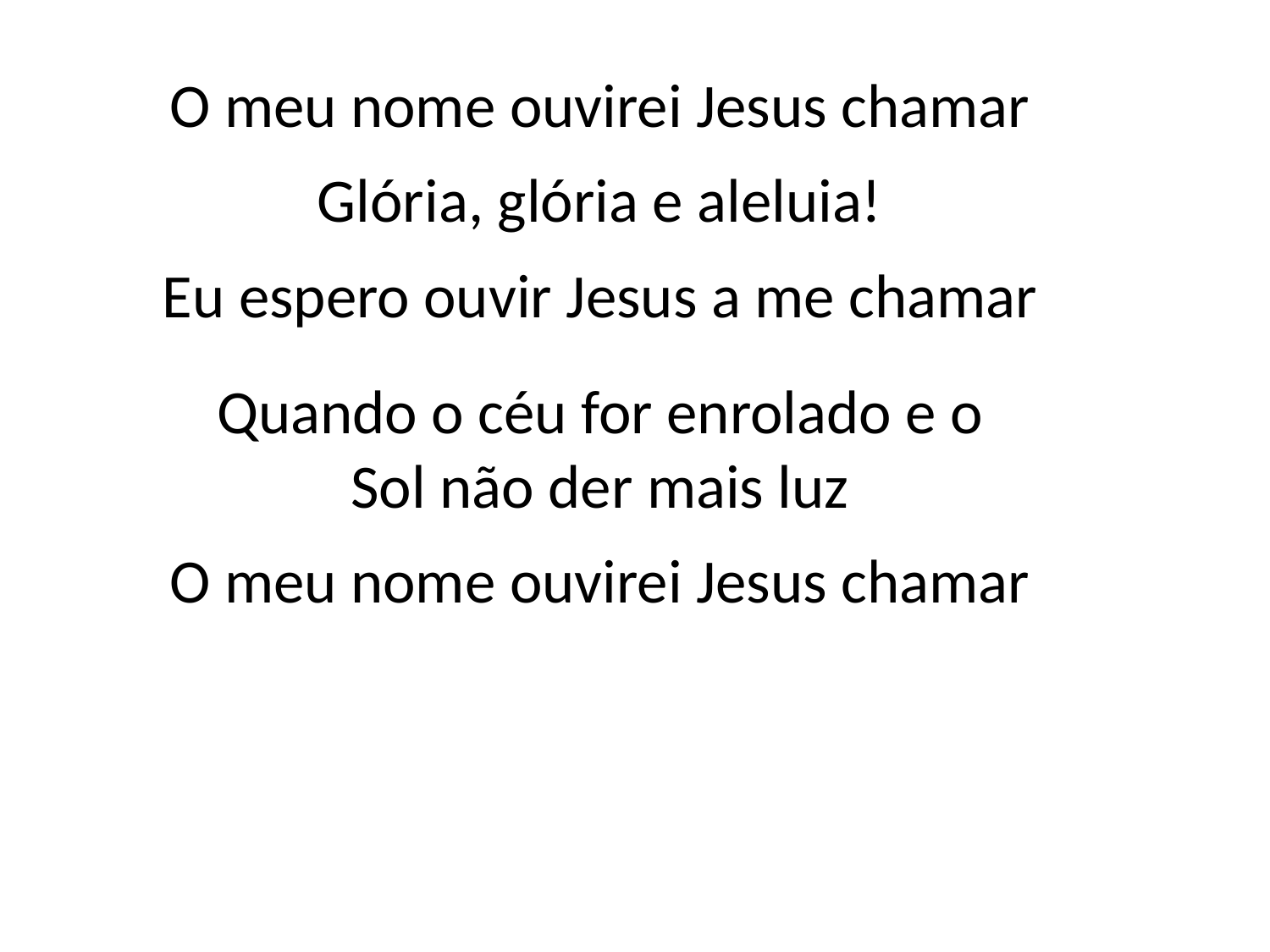

O meu nome ouvirei Jesus chamar

Glória, glória e aleluia!

Eu espero ouvir Jesus a me chamar

Quando o céu for enrolado e o
Sol não der mais luz

O meu nome ouvirei Jesus chamar

#